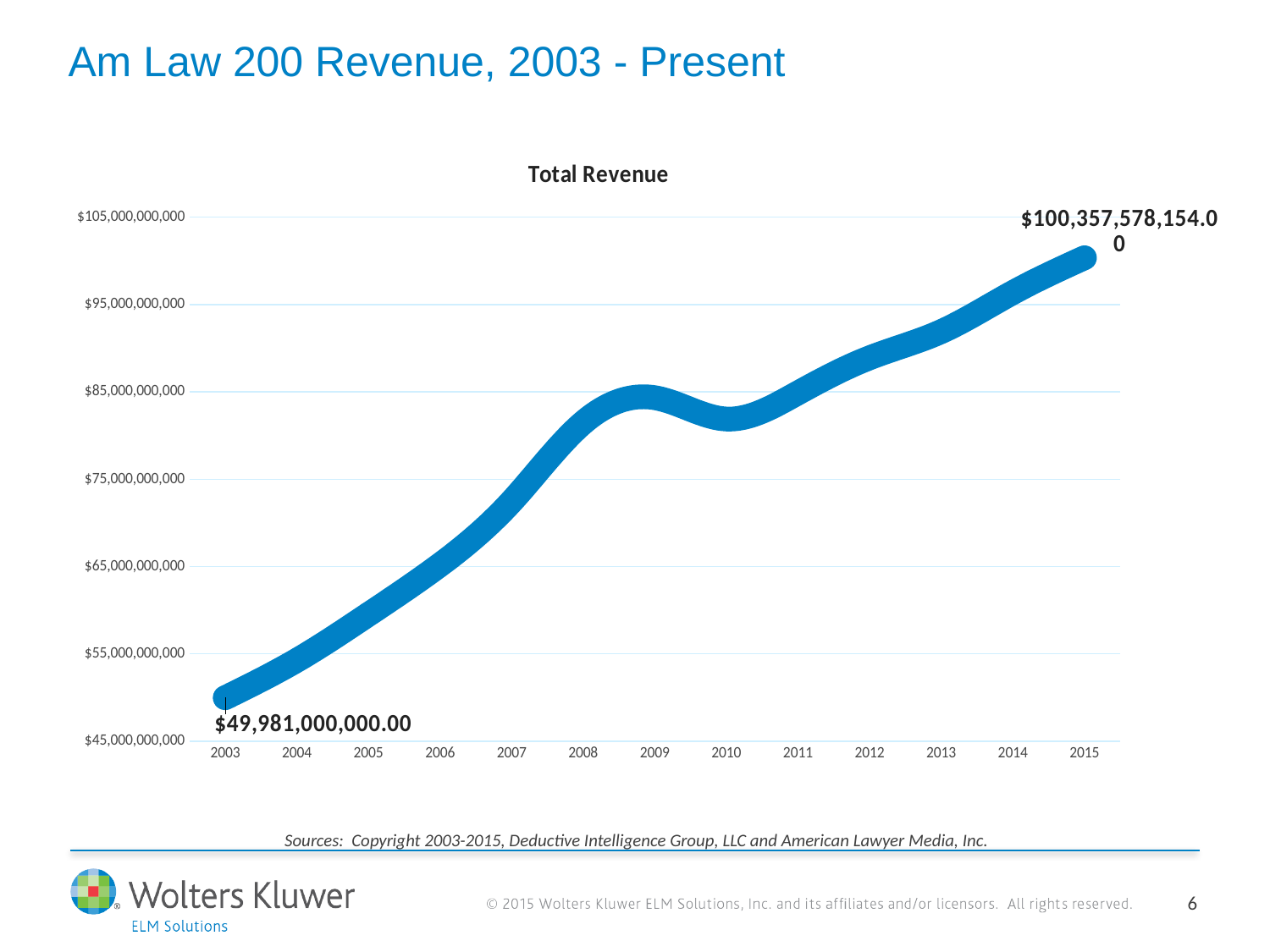

# Am Law 200 Revenue, 2003 - Present

### Chart:

| Category | Total Revenue |
|---|---|
| 2003 | 49981000000.0 |
| 2004 | 54264500000.0 |
| 2005 | 59521000000.0 |
| 2006 | 65197000000.0 |
| 2007 | 72458500000.0 |
| 2008 | 81487500000.0 |
| 2009 | 84335500000.0 |
| 2010 | 81895500000.0 |
| 2011 | 84888500000.0 |
| 2012 | 88902500000.0 |
| 2013 | 91908000000.0 |
| 2014 | 96370500000.0 |
| 2015 | 100357578154.0 |
Sources:  Copyright 2003-2015, Deductive Intelligence Group, LLC and American Lawyer Media, Inc.
6